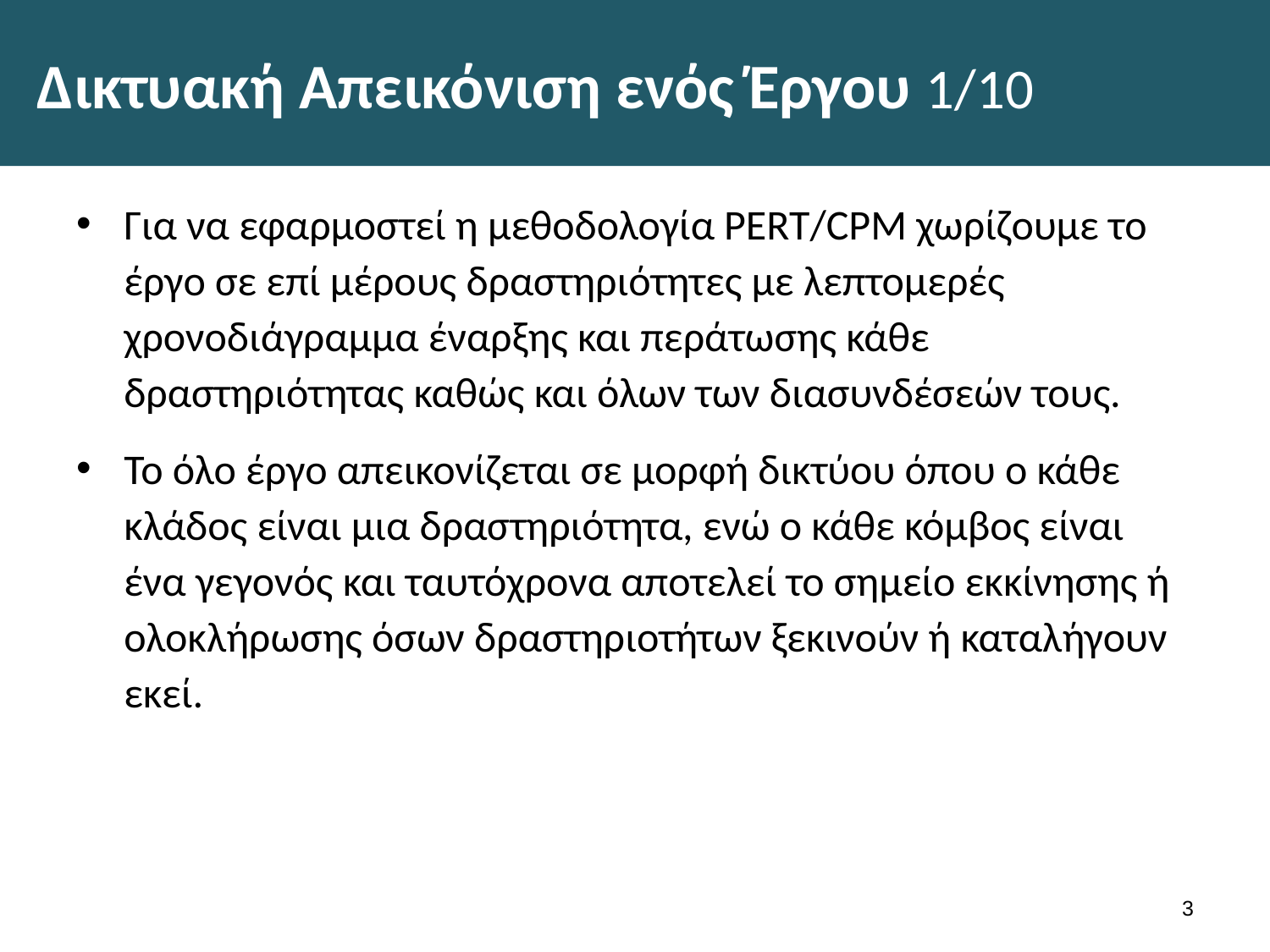

# Δικτυακή Απεικόνιση ενός Έργου 1/10
Για να εφαρμοστεί η μεθοδολογία PERT/CPM χωρίζουμε το έργο σε επί μέρους δραστηριότητες με λεπτομερές χρονοδιάγραμμα έναρξης και περάτωσης κάθε δραστηριότητας καθώς και όλων των διασυνδέσεών τους.
Το όλο έργο απεικονίζεται σε μορφή δικτύου όπου ο κάθε κλάδος είναι μια δραστηριότητα, ενώ ο κάθε κόμβος είναι ένα γεγονός και ταυτόχρονα αποτελεί το σημείο εκκίνησης ή ολοκλήρωσης όσων δραστηριοτήτων ξεκινούν ή καταλήγουν εκεί.

3